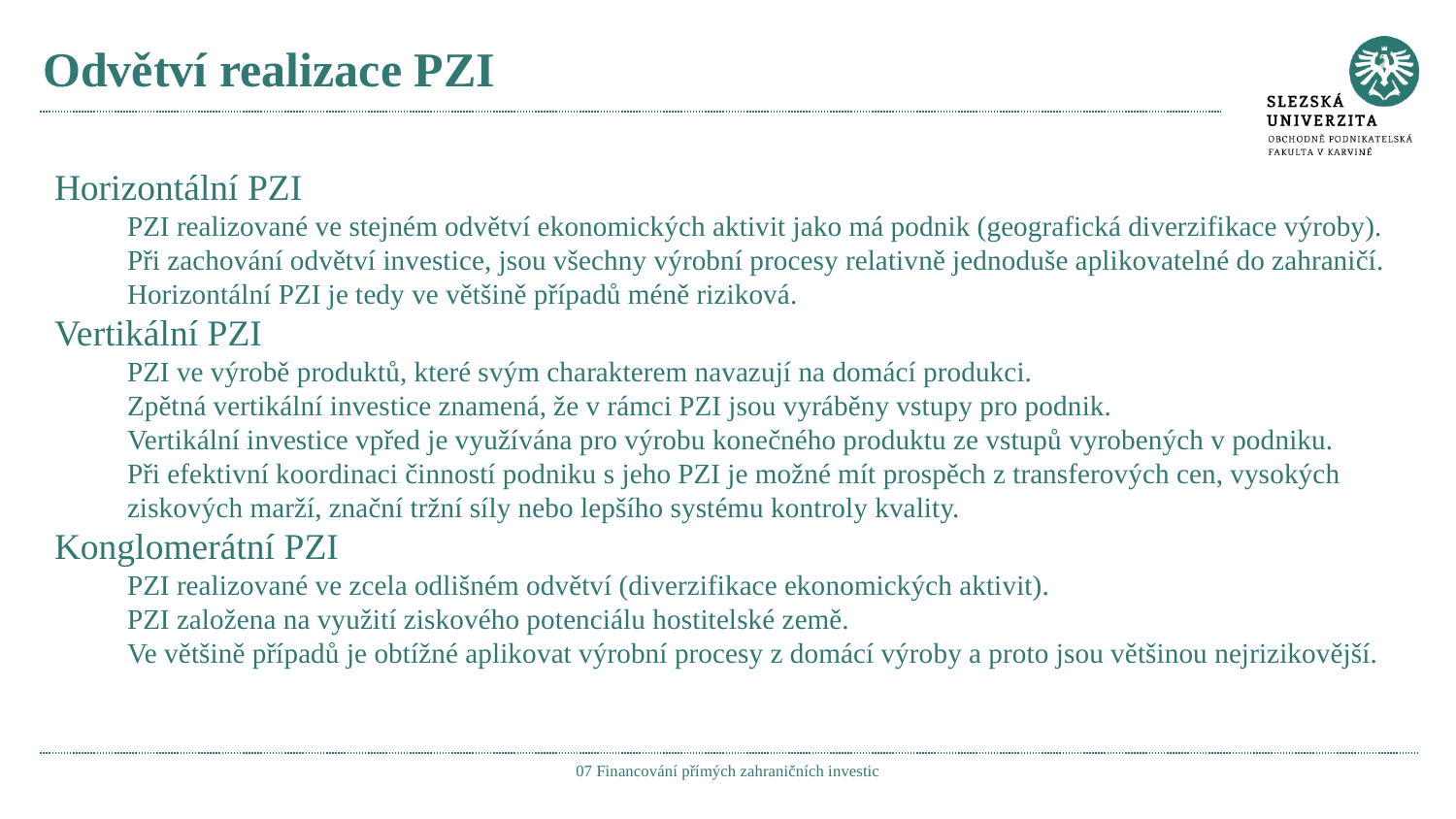

# Odvětví realizace PZI
Horizontální PZI
PZI realizované ve stejném odvětví ekonomických aktivit jako má podnik (geografická diverzifikace výroby).
Při zachování odvětví investice, jsou všechny výrobní procesy relativně jednoduše aplikovatelné do zahraničí.
Horizontální PZI je tedy ve většině případů méně riziková.
Vertikální PZI
PZI ve výrobě produktů, které svým charakterem navazují na domácí produkci.
Zpětná vertikální investice znamená, že v rámci PZI jsou vyráběny vstupy pro podnik.
Vertikální investice vpřed je využívána pro výrobu konečného produktu ze vstupů vyrobených v podniku.
Při efektivní koordinaci činností podniku s jeho PZI je možné mít prospěch z transferových cen, vysokých ziskových marží, znační tržní síly nebo lepšího systému kontroly kvality.
Konglomerátní PZI
PZI realizované ve zcela odlišném odvětví (diverzifikace ekonomických aktivit).
PZI založena na využití ziskového potenciálu hostitelské země.
Ve většině případů je obtížné aplikovat výrobní procesy z domácí výroby a proto jsou většinou nejrizikovější.

07 Financování přímých zahraničních investic